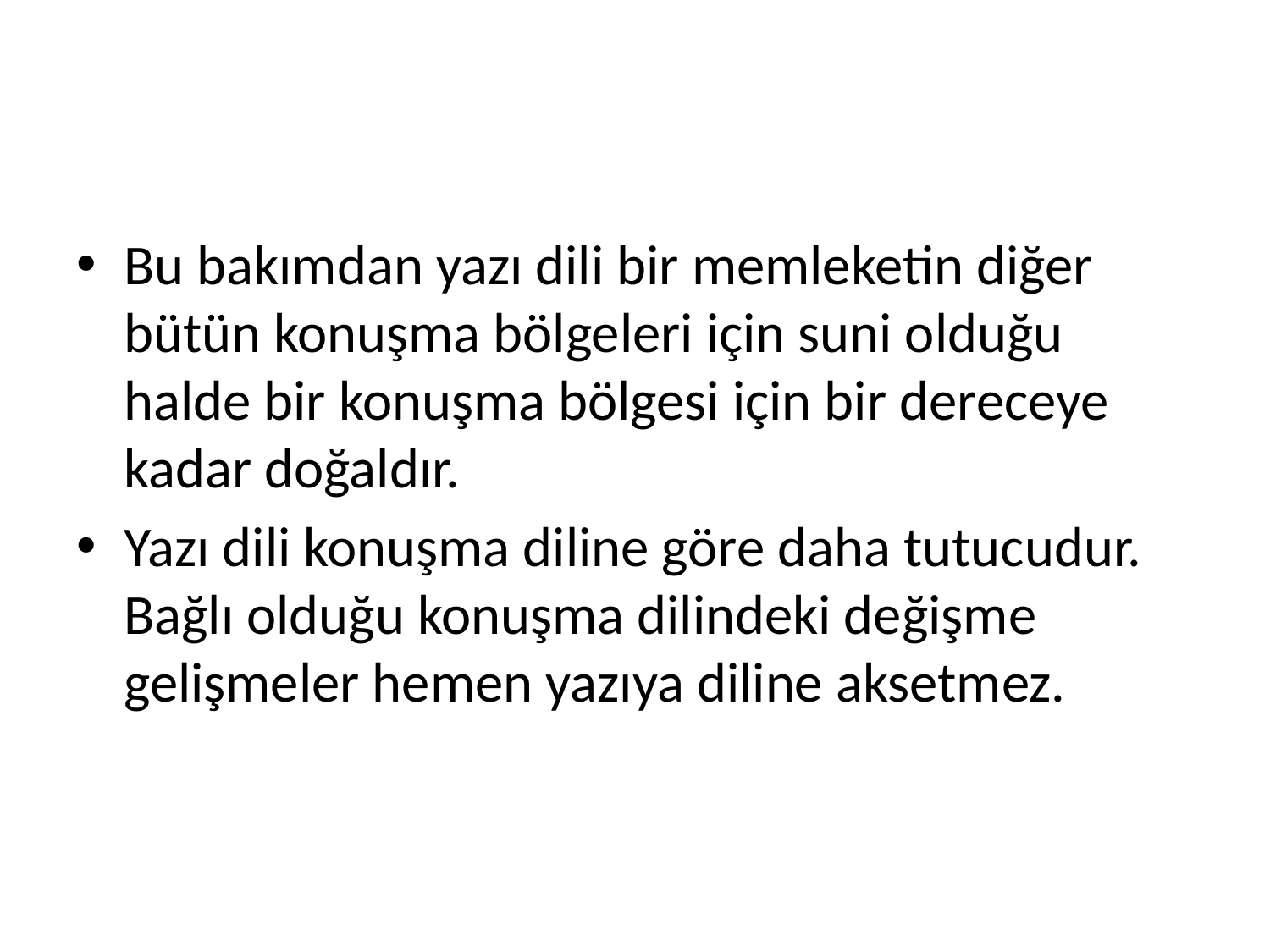

#
Bu bakımdan yazı dili bir memleketin diğer bütün konuşma bölgeleri için suni olduğu halde bir konuşma bölgesi için bir dereceye kadar doğaldır.
Yazı dili konuşma diline göre daha tutucudur. Bağlı olduğu konuşma dilindeki değişme gelişmeler hemen yazıya diline aksetmez.